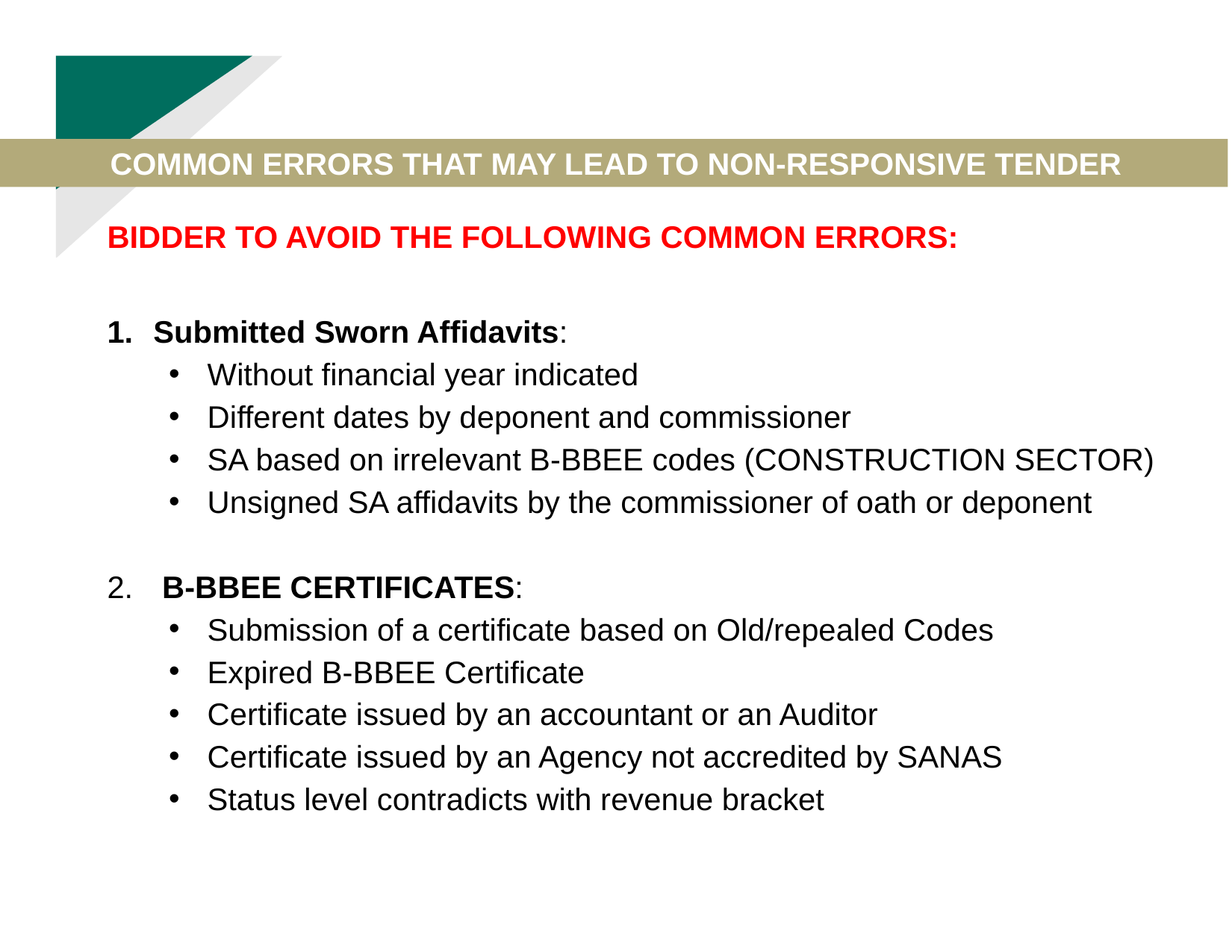

COMMON ERRORS THAT MAY LEAD TO NON-RESPONSIVE TENDER
BIDDER TO AVOID THE FOLLOWING COMMON ERRORS:

Submitted Sworn Affidavits:
Without financial year indicated
Different dates by deponent and commissioner
SA based on irrelevant B-BBEE codes (CONSTRUCTION SECTOR)
Unsigned SA affidavits by the commissioner of oath or deponent

 B-BBEE CERTIFICATES:
Submission of a certificate based on Old/repealed Codes
Expired B-BBEE Certificate
Certificate issued by an accountant or an Auditor
Certificate issued by an Agency not accredited by SANAS
Status level contradicts with revenue bracket